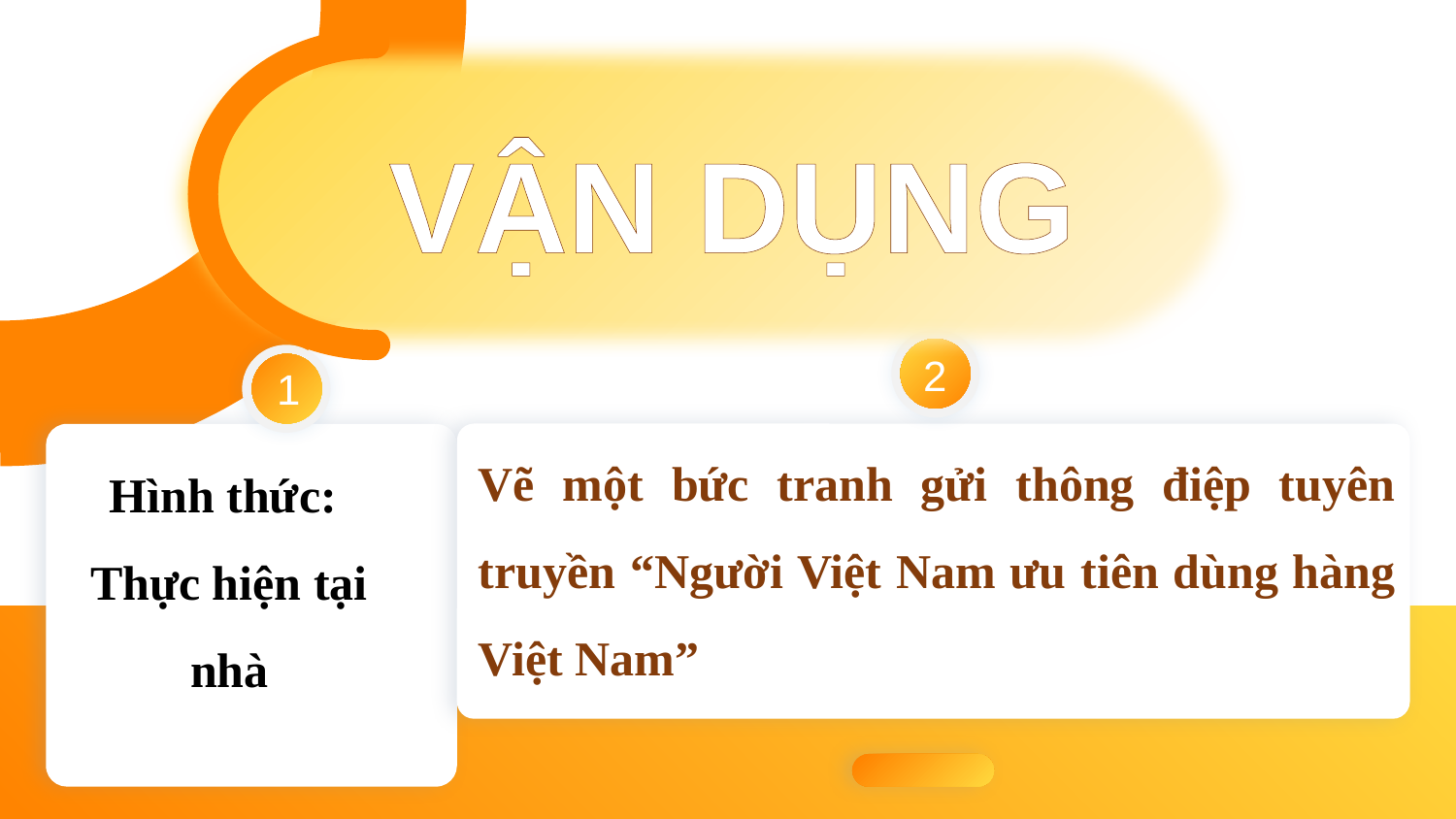

VẬN DỤNG

2

1
Vẽ một bức tranh gửi thông điệp tuyên truyền “Người Việt Nam ưu tiên dùng hàng Việt Nam”

Hình thức:
Thực hiện tại nhà